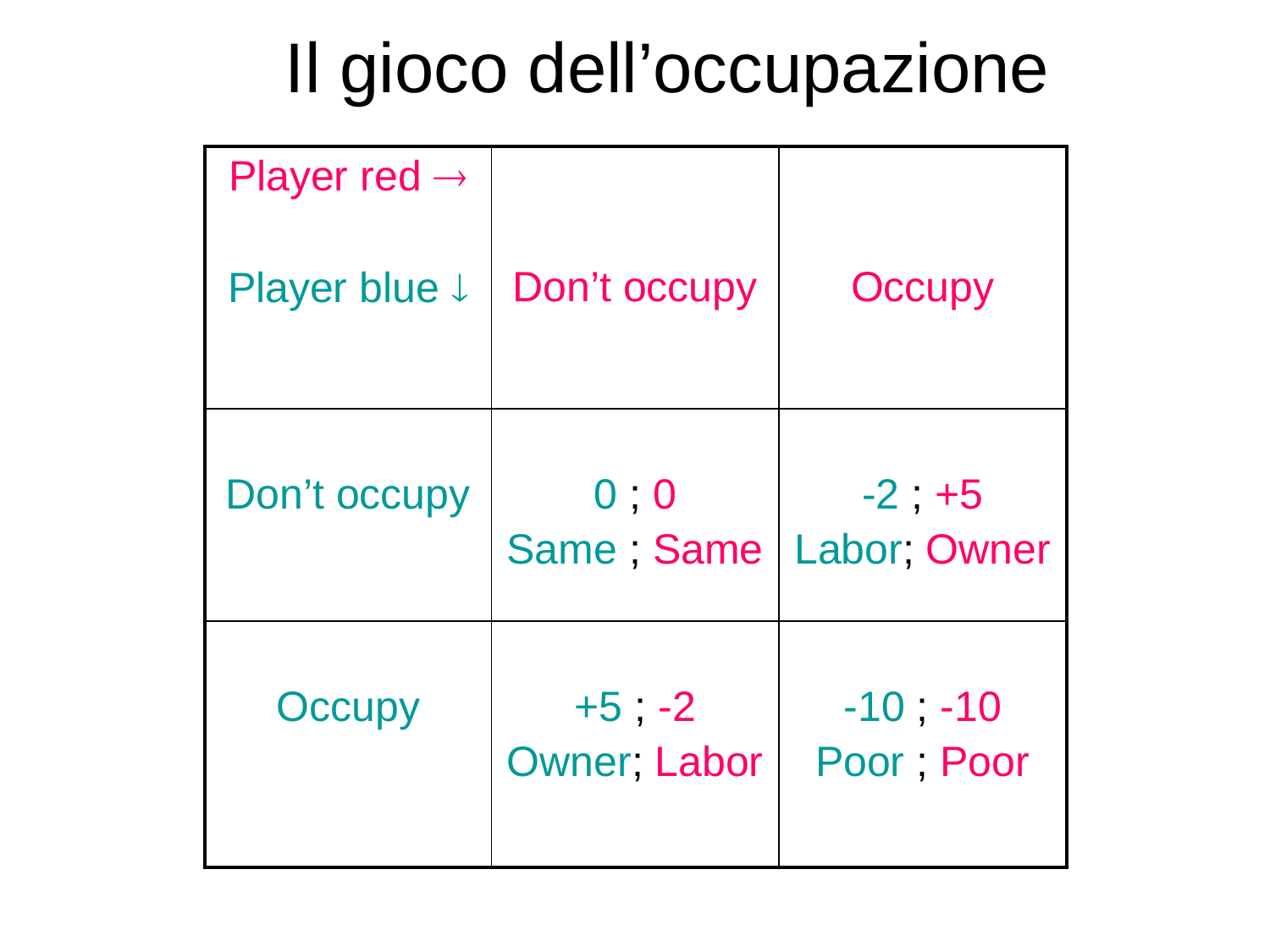

Il gioco dell’occupazione
| Player red → Player blue ↓ | Don’t occupy | Occupy |
| --- | --- | --- |
| Don’t occupy | 0 ; 0 Same ; Same | -2 ; +5 Labor; Owner |
| Occupy | +5 ; -2 Owner; Labor | -10 ; -10 Poor ; Poor |